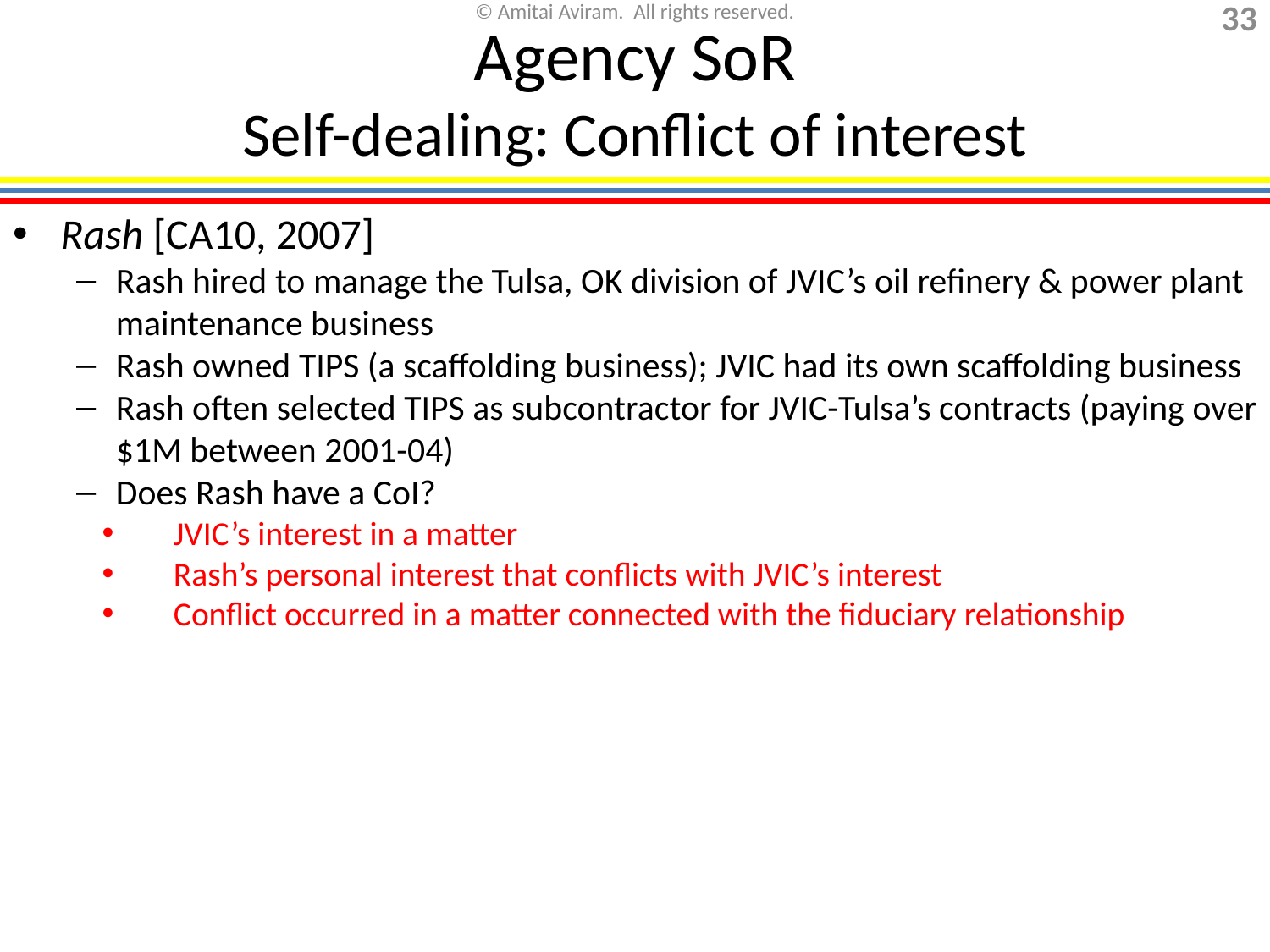

# Agency SoR Self-dealing: Conflict of interest
Rash [CA10, 2007]
Rash hired to manage the Tulsa, OK division of JVIC’s oil refinery & power plant maintenance business
Rash owned TIPS (a scaffolding business); JVIC had its own scaffolding business
Rash often selected TIPS as subcontractor for JVIC-Tulsa’s contracts (paying over $1M between 2001-04)
Does Rash have a CoI?
JVIC’s interest in a matter
Rash’s personal interest that conflicts with JVIC’s interest
Conflict occurred in a matter connected with the fiduciary relationship